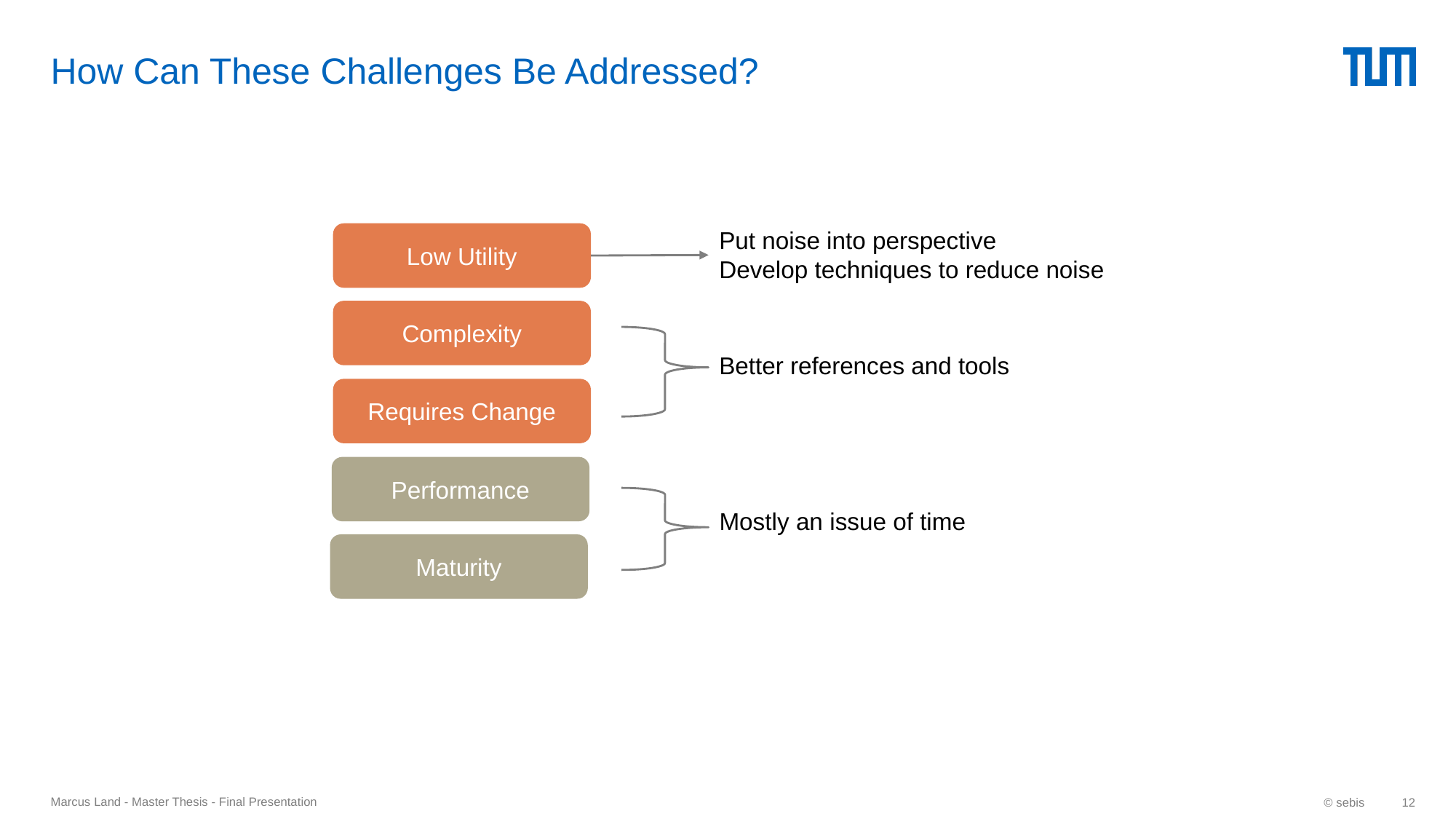

# How Can These Challenges Be Addressed?
Put noise into perspective
Develop techniques to reduce noise
Low Utility
Complexity

Better references and tools
Requires Change
Performance

Mostly an issue of time
Maturity
Marcus Land - Master Thesis - Final Presentation
© sebis
12